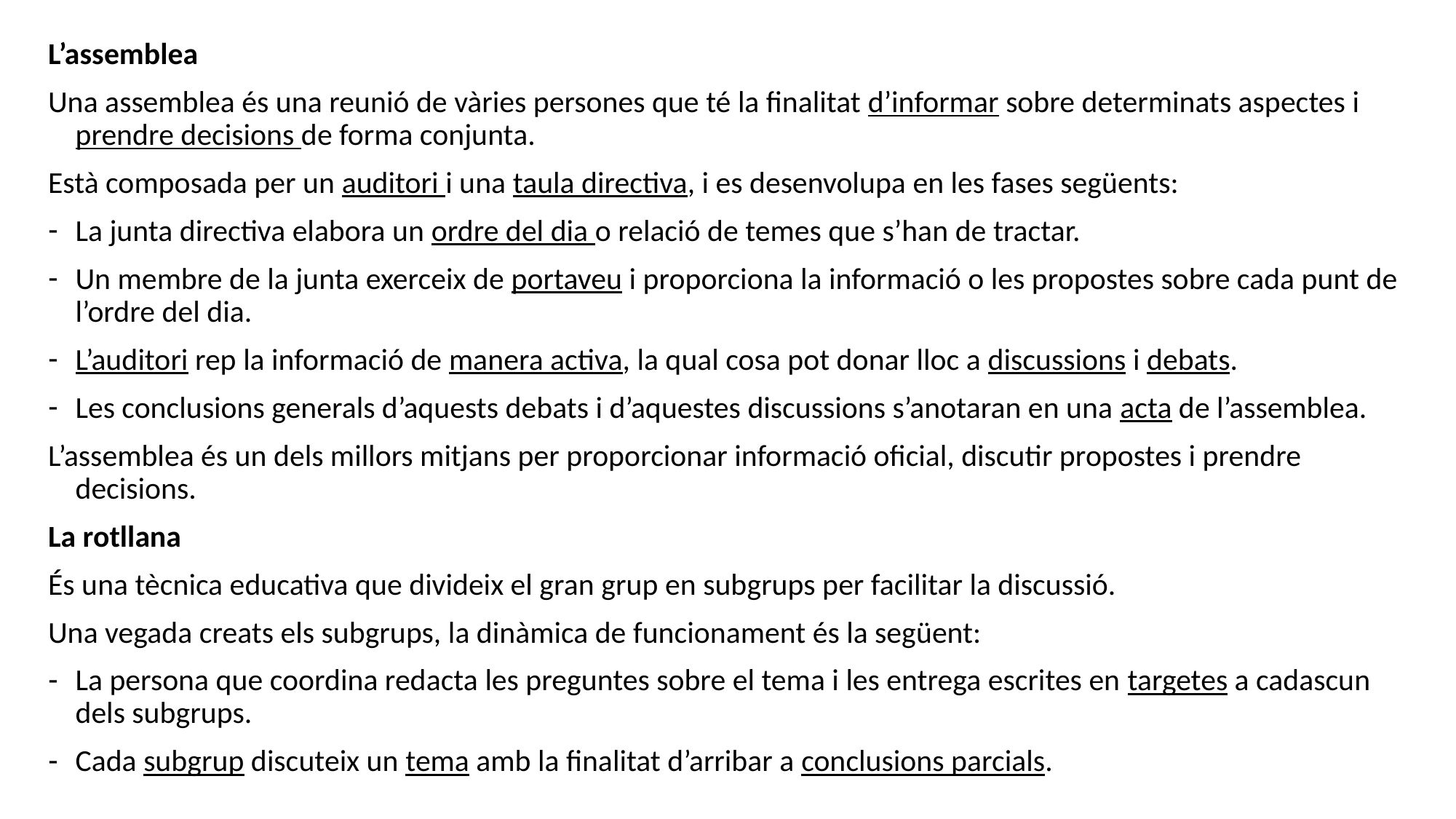

L’assemblea
Una assemblea és una reunió de vàries persones que té la finalitat d’informar sobre determinats aspectes i prendre decisions de forma conjunta.
Està composada per un auditori i una taula directiva, i es desenvolupa en les fases següents:
La junta directiva elabora un ordre del dia o relació de temes que s’han de tractar.
Un membre de la junta exerceix de portaveu i proporciona la informació o les propostes sobre cada punt de l’ordre del dia.
L’auditori rep la informació de manera activa, la qual cosa pot donar lloc a discussions i debats.
Les conclusions generals d’aquests debats i d’aquestes discussions s’anotaran en una acta de l’assemblea.
L’assemblea és un dels millors mitjans per proporcionar informació oficial, discutir propostes i prendre decisions.
La rotllana
És una tècnica educativa que divideix el gran grup en subgrups per facilitar la discussió.
Una vegada creats els subgrups, la dinàmica de funcionament és la següent:
La persona que coordina redacta les preguntes sobre el tema i les entrega escrites en targetes a cadascun dels subgrups.
Cada subgrup discuteix un tema amb la finalitat d’arribar a conclusions parcials.